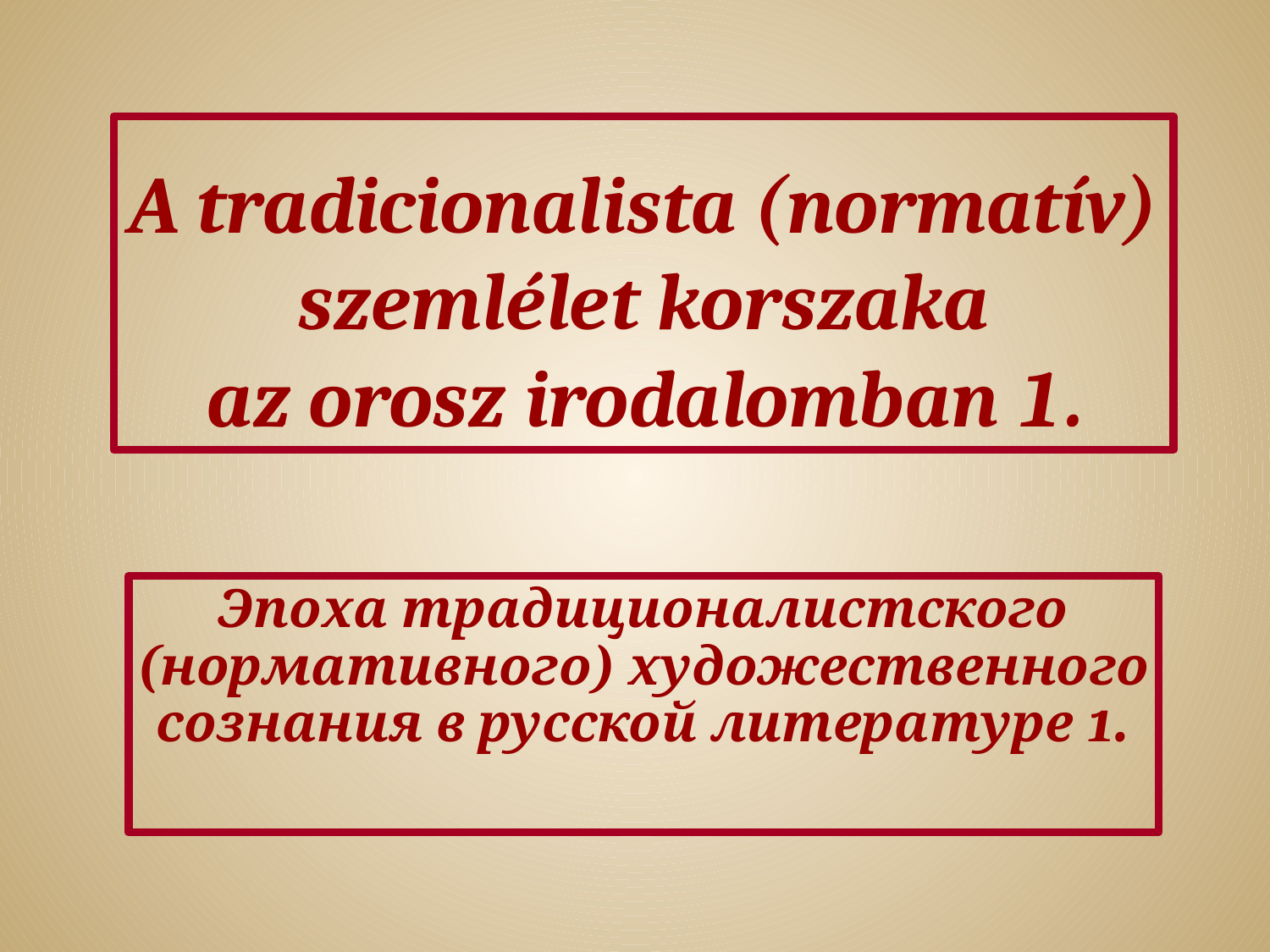

# A tradicionalista (normatív) szemlélet korszaka az orosz irodalomban 1.
Эпоха традиционалистского
(нормативного) художественного сознания в русской литературе 1.